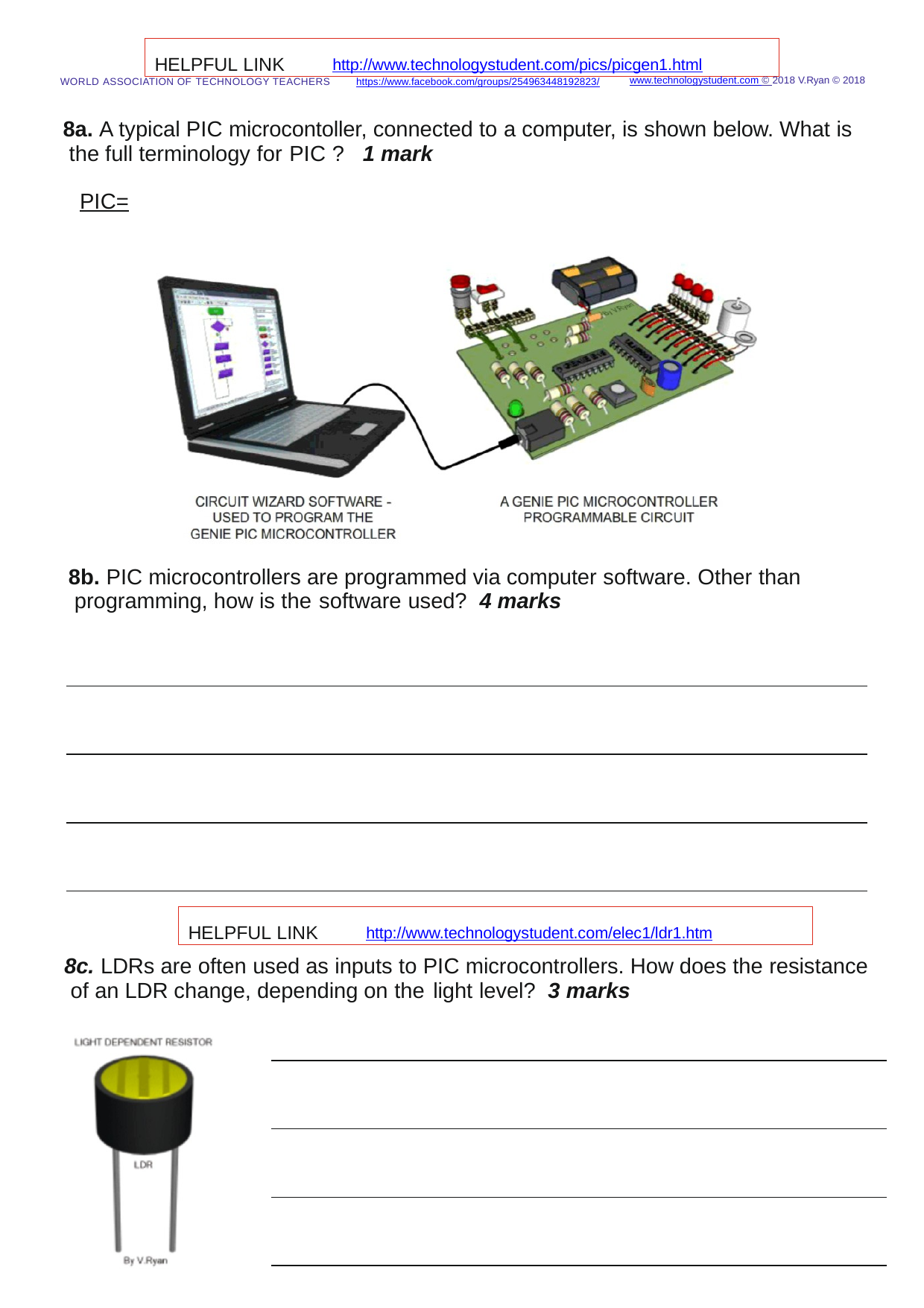

HELPFUL LINK	http://www.technologystudent.com/pics/picgen1.html
www.technologystudent.com © 2018 V.Ryan © 2018
WORLD ASSOCIATION OF TECHNOLOGY TEACHERS	https://www.facebook.com/groups/254963448192823/
8a. A typical PIC microcontoller, connected to a computer, is shown below. What is  the full terminology for PIC ?	1 mark
PIC=

8b. PIC microcontrollers are programmed via computer software. Other than  programming, how is the software used?	4 marks

HELPFUL LINK	http://www.technologystudent.com/elec1/ldr1.htm
8c. LDRs are often used as inputs to PIC microcontrollers. How does the resistance  of an LDR change, depending on the light level?	3 marks